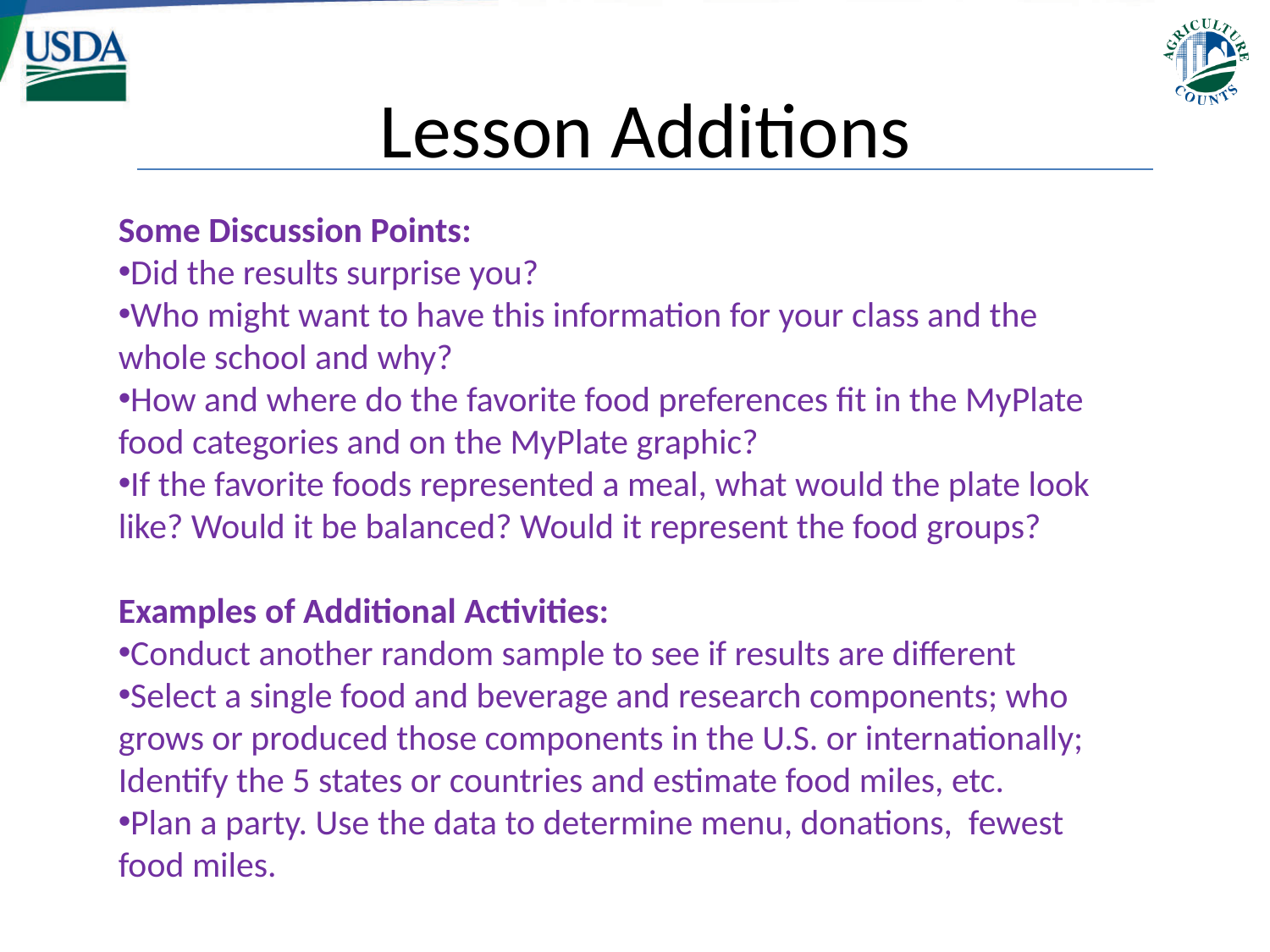

Lesson Additions
Some Discussion Points:
Did the results surprise you?
Who might want to have this information for your class and the whole school and why?
How and where do the favorite food preferences fit in the MyPlate food categories and on the MyPlate graphic?
If the favorite foods represented a meal, what would the plate look like? Would it be balanced? Would it represent the food groups?

Examples of Additional Activities:
Conduct another random sample to see if results are different
Select a single food and beverage and research components; who grows or produced those components in the U.S. or internationally; Identify the 5 states or countries and estimate food miles, etc.
Plan a party. Use the data to determine menu, donations,  fewest food miles.